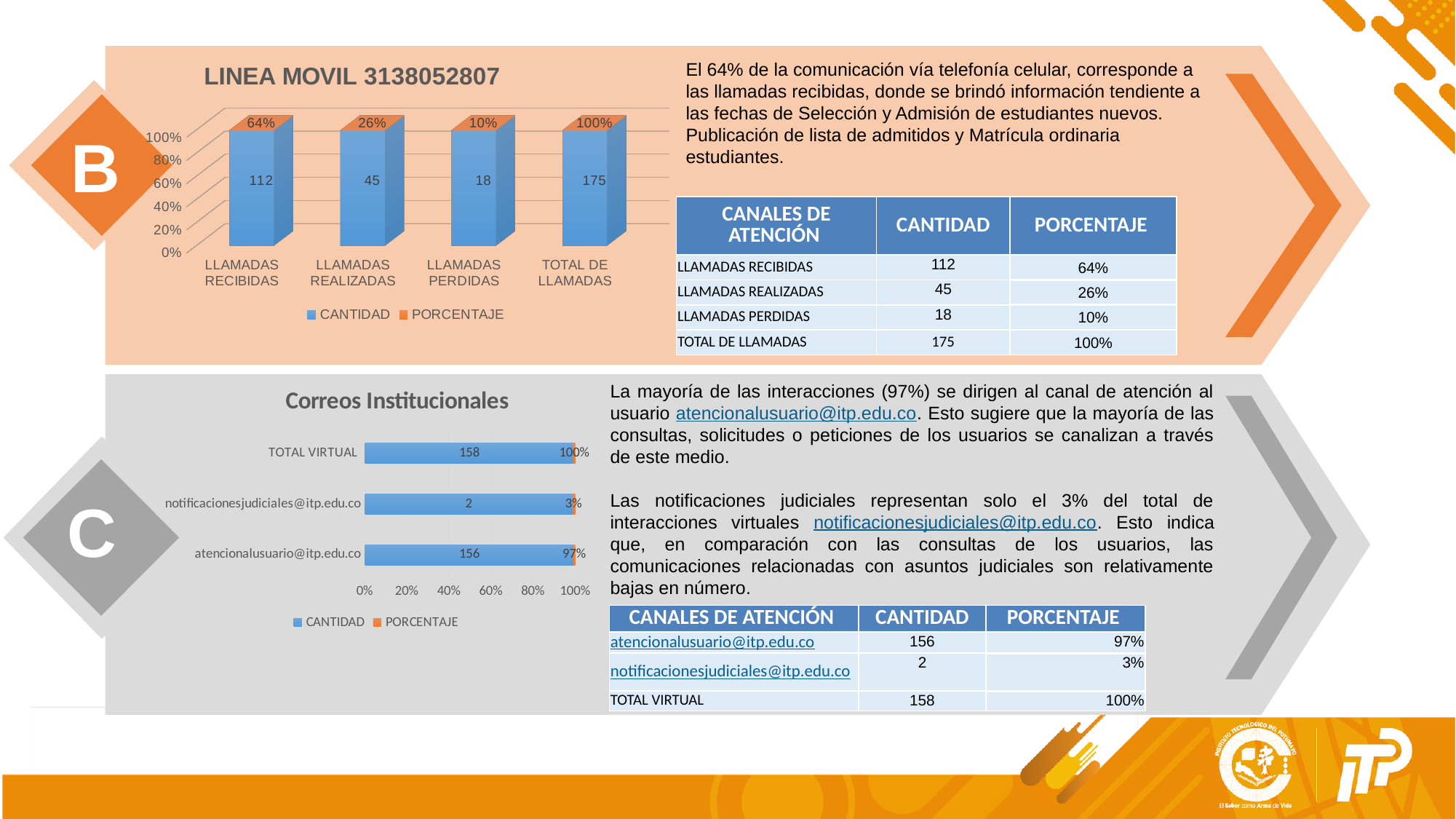

[unsupported chart]

El 64% de la comunicación vía telefonía celular, corresponde a las llamadas recibidas, donde se brindó información tendiente a las fechas de Selección y Admisión de estudiantes nuevos. Publicación de lista de admitidos y Matrícula ordinaria estudiantes.

B
| CANALES DE ATENCIÓN | CANTIDAD | PORCENTAJE |
| --- | --- | --- |
| LLAMADAS RECIBIDAS | 112 | 64% |
| LLAMADAS REALIZADAS | 45 | 26% |
| LLAMADAS PERDIDAS | 18 | 10% |
| TOTAL DE LLAMADAS | 175 | 100% |

### Chart: Correos Institucionales

| Category | CANTIDAD | PORCENTAJE  |
|---|---|---|
| atencionalusuario@itp.edu.co | 156.0 | 0.974 |
| notificacionesjudiciales@itp.edu.co | 2.0 | 0.0259 |
| TOTAL VIRTUAL  | 158.0 | 1.0 |
La mayoría de las interacciones (97%) se dirigen al canal de atención al usuario atencionalusuario@itp.edu.co. Esto sugiere que la mayoría de las consultas, solicitudes o peticiones de los usuarios se canalizan a través de este medio.

Las notificaciones judiciales representan solo el 3% del total de interacciones virtuales notificacionesjudiciales@itp.edu.co. Esto indica que, en comparación con las consultas de los usuarios, las comunicaciones relacionadas con asuntos judiciales son relativamente bajas en número.

C
| CANALES DE ATENCIÓN | CANTIDAD | PORCENTAJE |
| --- | --- | --- |
| atencionalusuario@itp.edu.co | 156 | 97% |
| notificacionesjudiciales@itp.edu.co | 2 | 3% |
| TOTAL VIRTUAL | 158 | 100% |